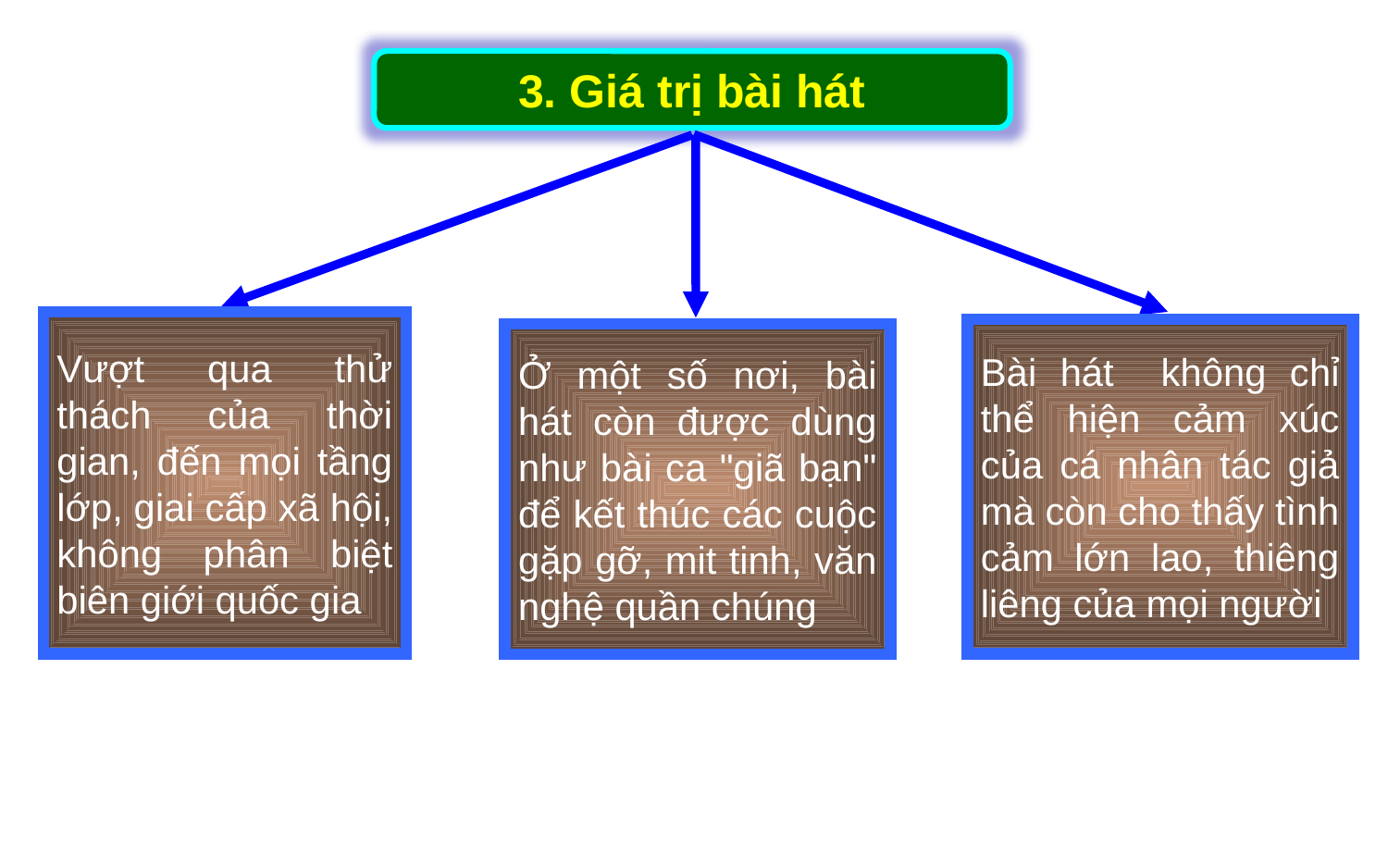

3. Giá trị bài hát

Vượt qua thử thách của thời gian, đến mọi tầng lớp, giai cấp xã hội, không phân biệt biên giới quốc gia
Bài hát  không chỉ thể hiện cảm xúc của cá nhân tác giả mà còn cho thấy tình cảm lớn lao, thiêng liêng của mọi người
Ở một số nơi, bài hát còn được dùng như bài ca "giã bạn" để kết thúc các cuộc gặp gỡ, mit tinh, văn nghệ quần chúng